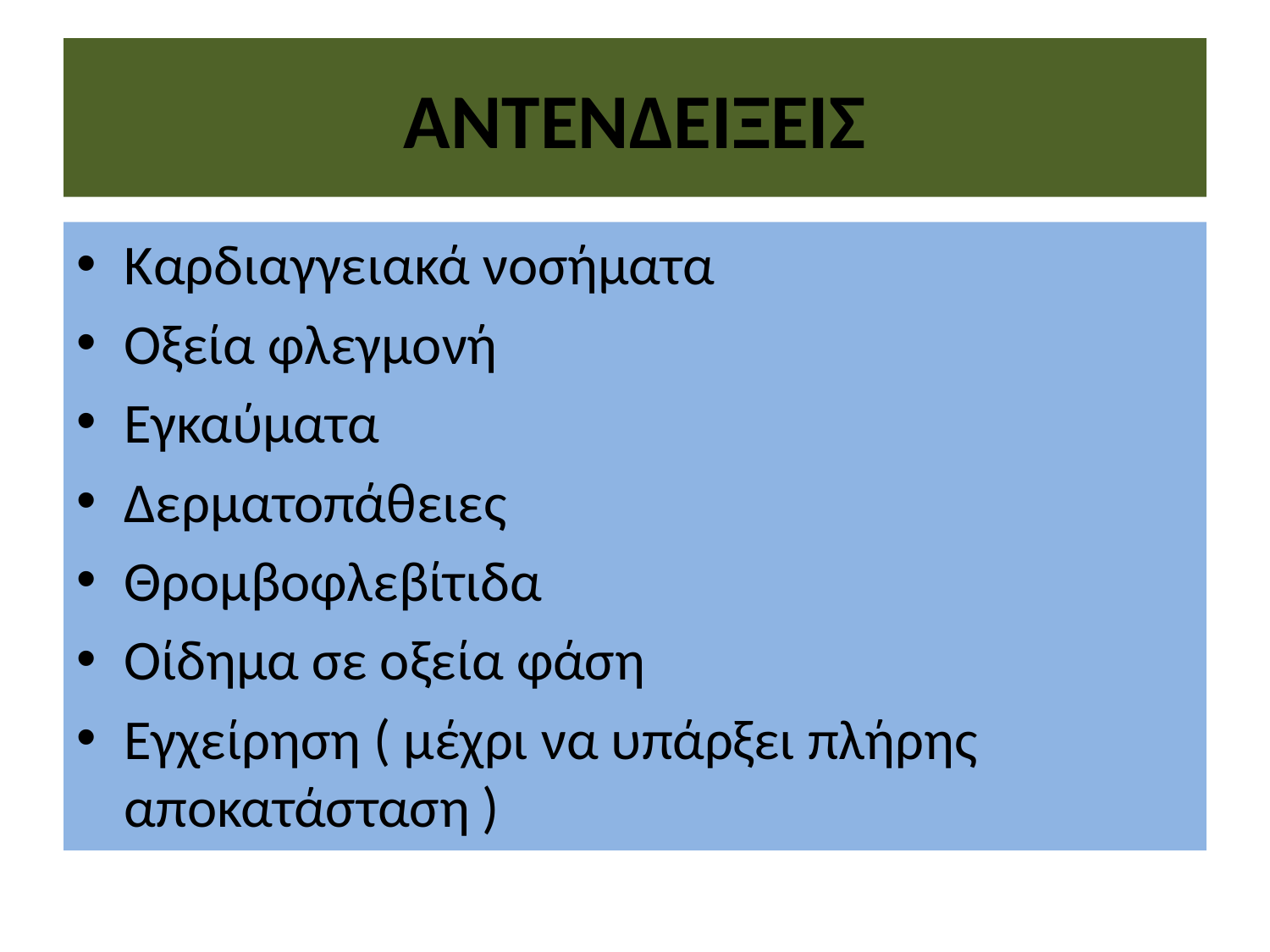

# ΑΝΤΕΝΔΕΙΞΕΙΣ
Καρδιαγγειακά νοσήματα
Οξεία φλεγμονή
Εγκαύματα
Δερματοπάθειες
Θρομβοφλεβίτιδα
Οίδημα σε οξεία φάση
Εγχείρηση ( μέχρι να υπάρξει πλήρης αποκατάσταση )